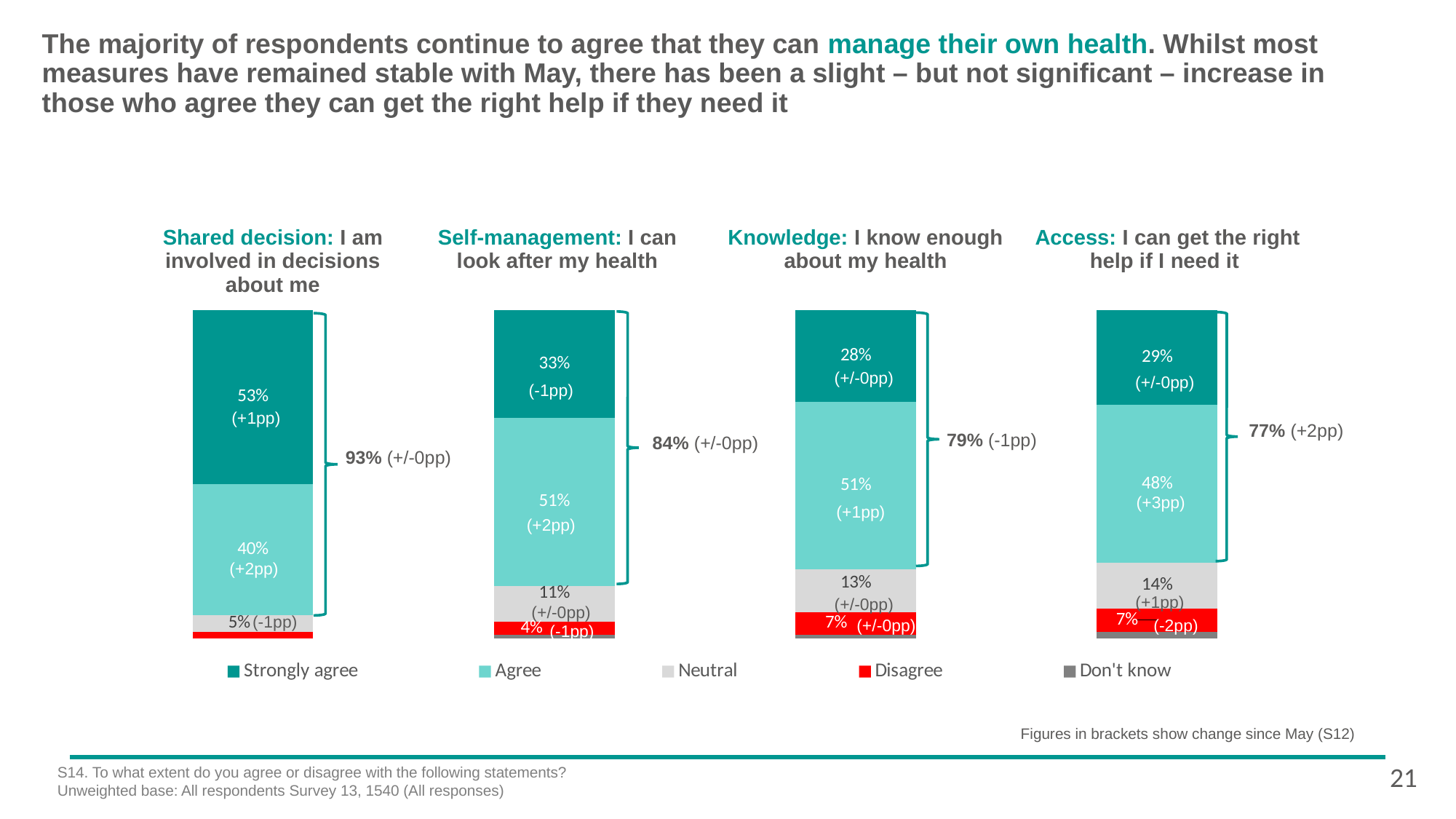

The majority of respondents continue to agree that they can manage their own health. Whilst most measures have remained stable with May, there has been a slight – but not significant – increase in those who agree they can get the right help if they need it
| Shared decision: I am involved in decisions about me | Self-management: I can look after my health | Knowledge: I know enough about my health | Access: I can get the right help if I need it |
| --- | --- | --- | --- |

### Chart

| Category | Don't know  | Disagree | Neutral | Agree | Strongly agree |
|---|---|---|---|---|---|
| I am involved in decisions about me | 0.0 | 0.02 | 0.05 | 0.4 | 0.53 |
| I can look after my health | 0.01 | 0.04 | 0.11 | 0.51 | 0.33 |
| I know enough about my health | 0.01 | 0.07 | 0.13 | 0.51 | 0.28 |
| I can get the right help if I need it | 0.02 | 0.07 | 0.14 | 0.48 | 0.29 |

(+/-0pp)
(+/-0pp)
(-1pp)
(+1pp)
77% (+2pp)
79% (-1pp)
84% (+/-0pp)
93% (+/-0pp)
(+3pp)
(+1pp)
(+2pp)
(+2pp)
(+1pp)
(+/-0pp)
(+/-0pp)
(-1pp)
(-2pp)
(+/-0pp)
(-1pp)
Figures in brackets show change since May (S12)
21
S14. To what extent do you agree or disagree with the following statements?
Unweighted base: All respondents Survey 13, 1540 (All responses)